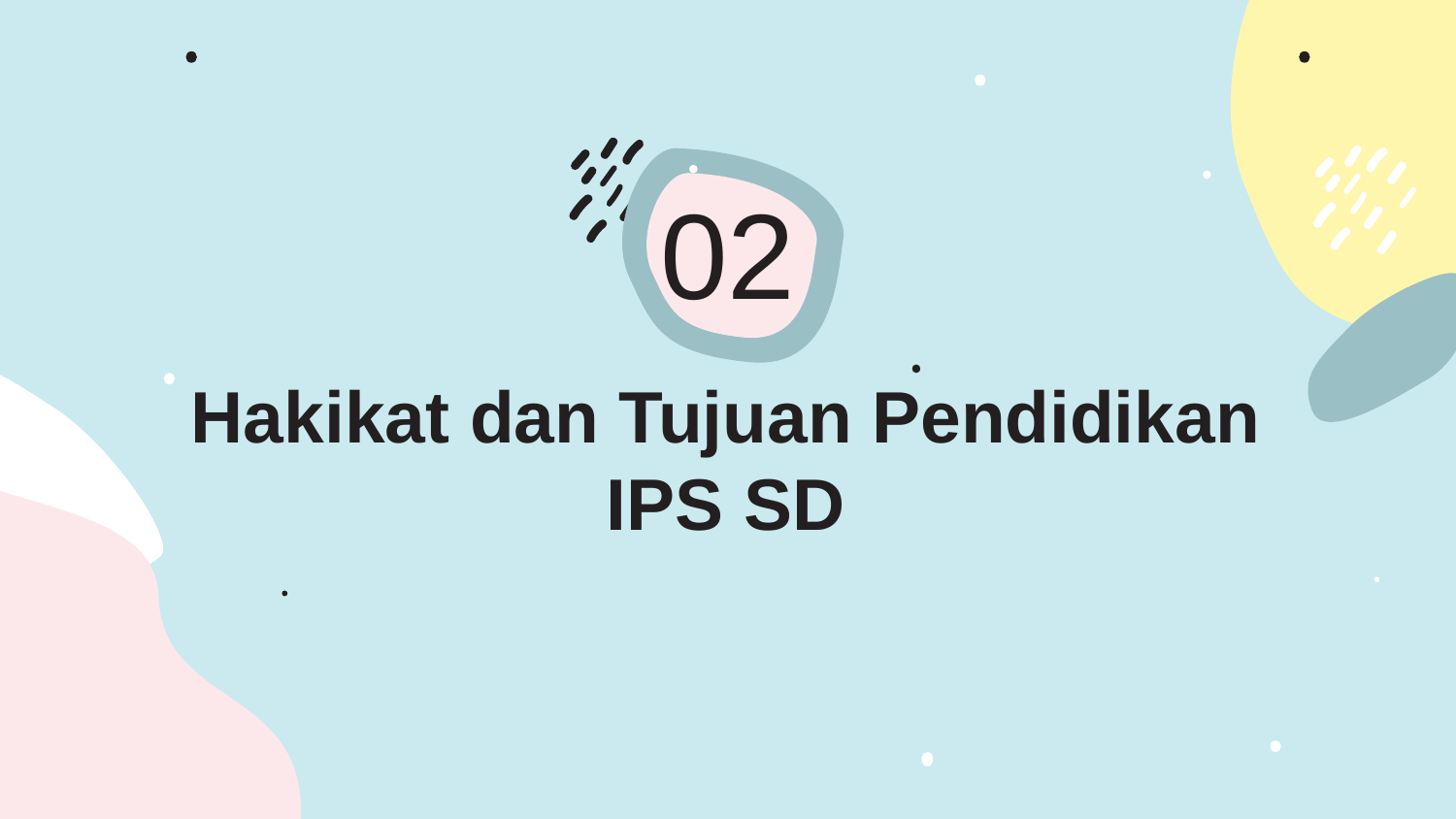

# 02
Hakikat dan Tujuan Pendidikan IPS SD